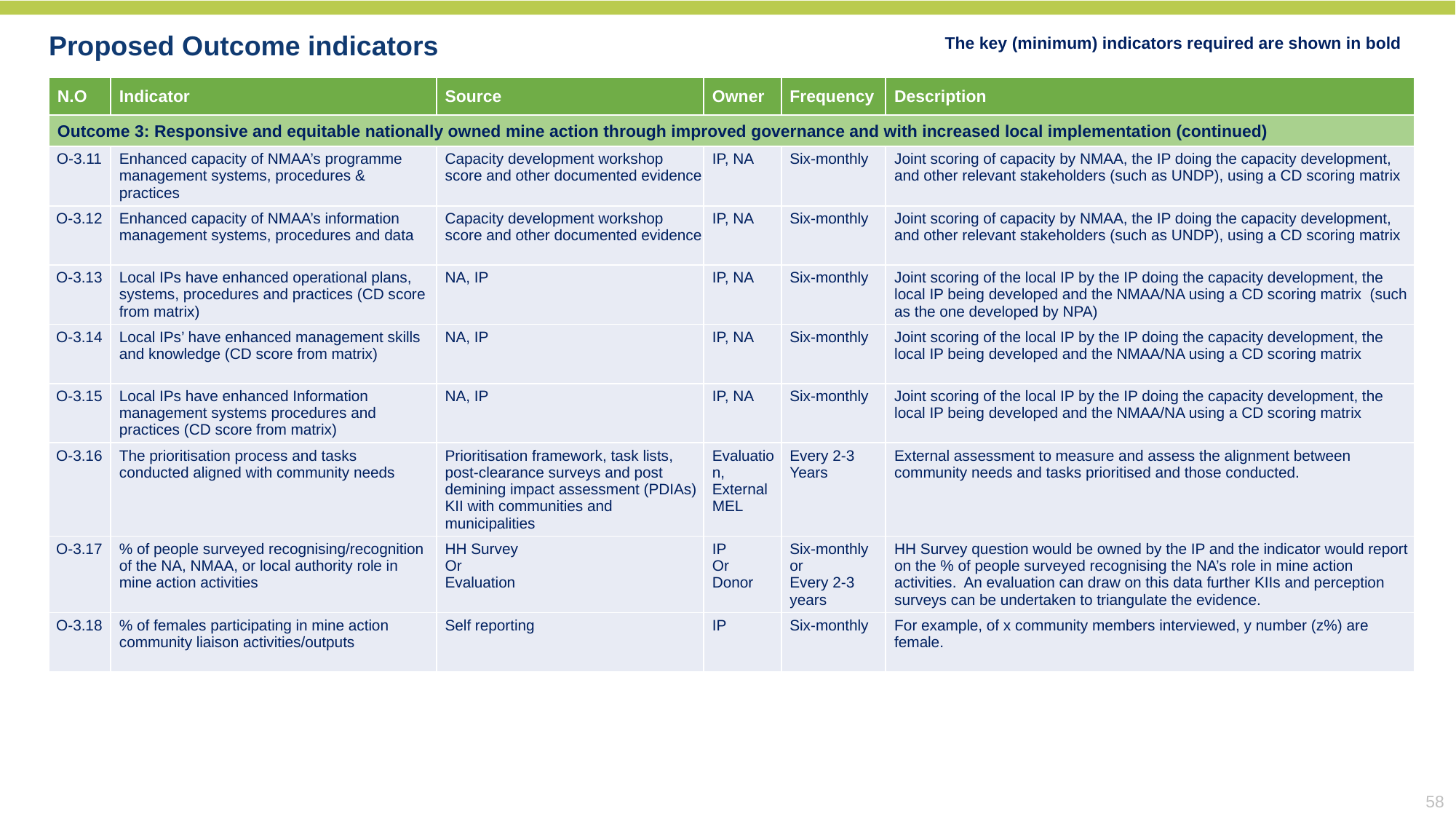

The key (minimum) indicators required are shown in bold
Proposed Outcome indicators

| N.O | Indicator | Source | Owner | Frequency | Description |
| --- | --- | --- | --- | --- | --- |
| Outcome 3: Responsive and equitable nationally owned mine action through improved governance and with increased local implementation (continued) |  |  |  |  |  |
| O-3.11 | Enhanced capacity of NMAA’s programme management systems, procedures & practices | Capacity development workshop score and other documented evidence | IP, NA | Six-monthly | Joint scoring of capacity by NMAA, the IP doing the capacity development, and other relevant stakeholders (such as UNDP), using a CD scoring matrix |
| O-3.12 | Enhanced capacity of NMAA’s information management systems, procedures and data | Capacity development workshop score and other documented evidence | IP, NA | Six-monthly | Joint scoring of capacity by NMAA, the IP doing the capacity development, and other relevant stakeholders (such as UNDP), using a CD scoring matrix |
| O-3.13 | Local IPs have enhanced operational plans, systems, procedures and practices (CD score from matrix) | NA, IP | IP, NA | Six-monthly | Joint scoring of the local IP by the IP doing the capacity development, the local IP being developed and the NMAA/NA using a CD scoring matrix (such as the one developed by NPA) |
| O-3.14 | Local IPs’ have enhanced management skills and knowledge (CD score from matrix) | NA, IP | IP, NA | Six-monthly | Joint scoring of the local IP by the IP doing the capacity development, the local IP being developed and the NMAA/NA using a CD scoring matrix |
| O-3.15 | Local IPs have enhanced Information management systems procedures and practices (CD score from matrix) | NA, IP | IP, NA | Six-monthly | Joint scoring of the local IP by the IP doing the capacity development, the local IP being developed and the NMAA/NA using a CD scoring matrix |
| O-3.16 | The prioritisation process and tasks conducted aligned with community needs | Prioritisation framework, task lists, post-clearance surveys and post demining impact assessment (PDIAs) KII with communities and municipalities | Evaluation, External MEL | Every 2-3 Years | External assessment to measure and assess the alignment between community needs and tasks prioritised and those conducted. |
| O-3.17 | % of people surveyed recognising/recognition of the NA, NMAA, or local authority role in mine action activities | HH Survey Or Evaluation | IP Or Donor | Six-monthly or Every 2-3 years | HH Survey question would be owned by the IP and the indicator would report on the % of people surveyed recognising the NA’s role in mine action activities. An evaluation can draw on this data further KIIs and perception surveys can be undertaken to triangulate the evidence. |
| O-3.18 | % of females participating in mine action community liaison activities/outputs | Self reporting | IP | Six-monthly | For example, of x community members interviewed, y number (z%) are female. |

58